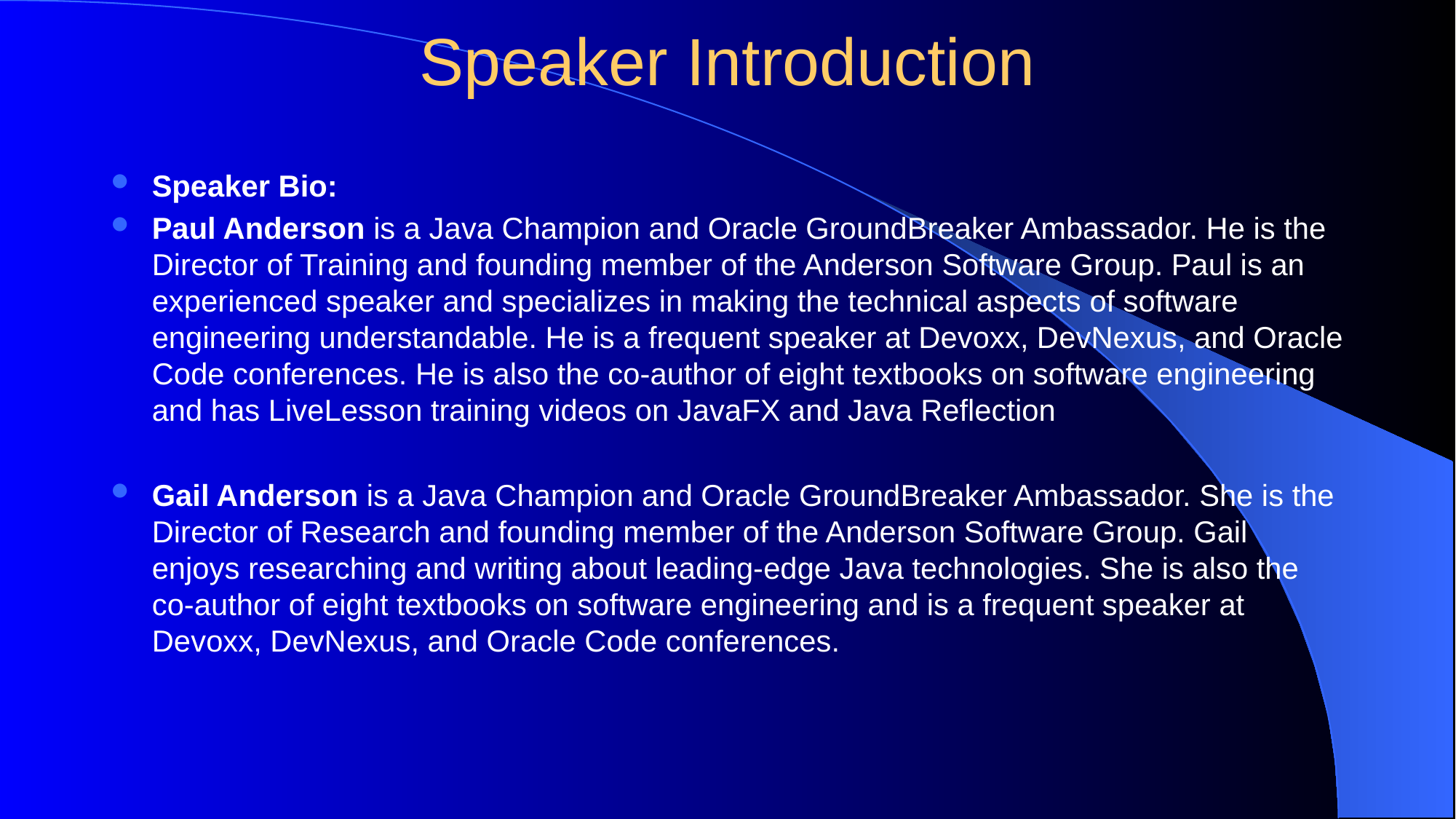

Speaker Introduction

Speaker Bio:
Paul Anderson is a Java Champion and Oracle GroundBreaker Ambassador. He is the Director of Training and founding member of the Anderson Software Group. Paul is an experienced speaker and specializes in making the technical aspects of software engineering understandable. He is a frequent speaker at Devoxx, DevNexus, and Oracle Code conferences. He is also the co-author of eight textbooks on software engineering and has LiveLesson training videos on JavaFX and Java Reflection

Gail Anderson is a Java Champion and Oracle GroundBreaker Ambassador. She is the Director of Research and founding member of the Anderson Software Group. Gail enjoys researching and writing about leading-edge Java technologies. She is also the co-author of eight textbooks on software engineering and is a frequent speaker at Devoxx, DevNexus, and Oracle Code conferences.